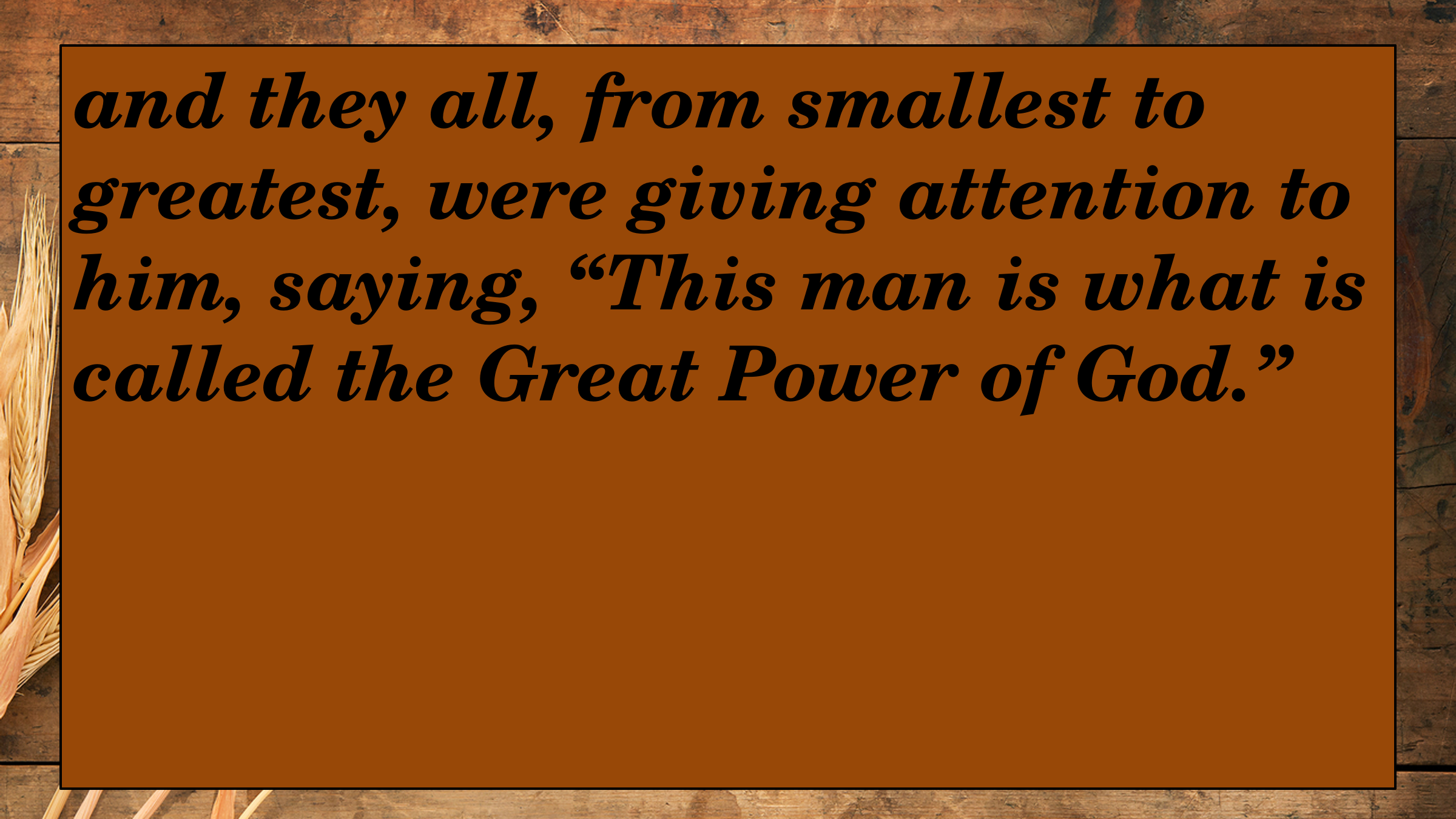

and they all, from smallest to greatest, were giving attention to him, saying, “This man is what is called the Great Power of God.”